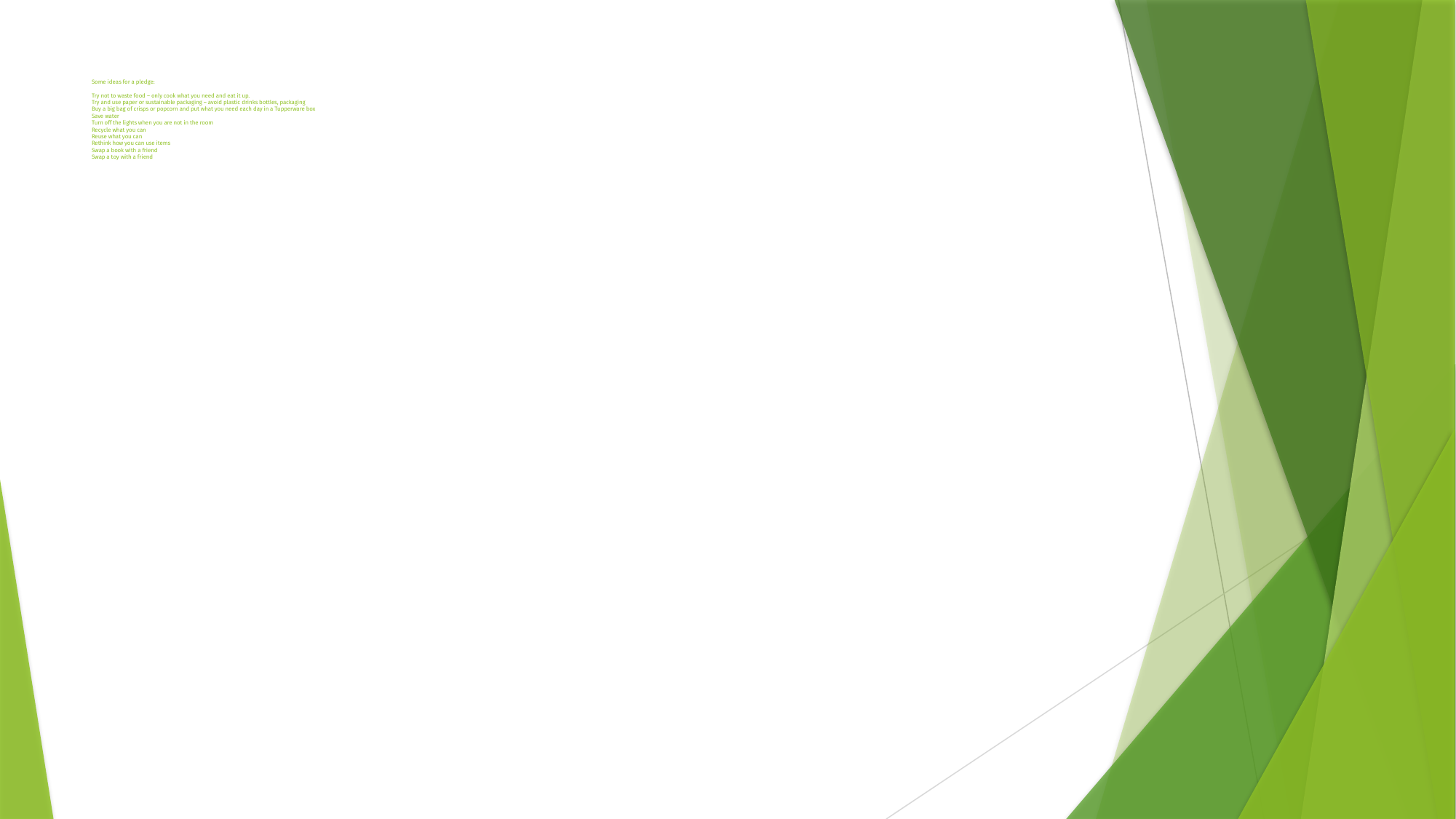

# Some ideas for a pledge: Try not to waste food – only cook what you need and eat it up. Try and use paper or sustainable packaging – avoid plastic drinks bottles, packaging Buy a big bag of crisps or popcorn and put what you need each day in a Tupperware box Save water Turn off the lights when you are not in the room Recycle what you can Reuse what you can Rethink how you can use items Swap a book with a friend Swap a toy with a friend